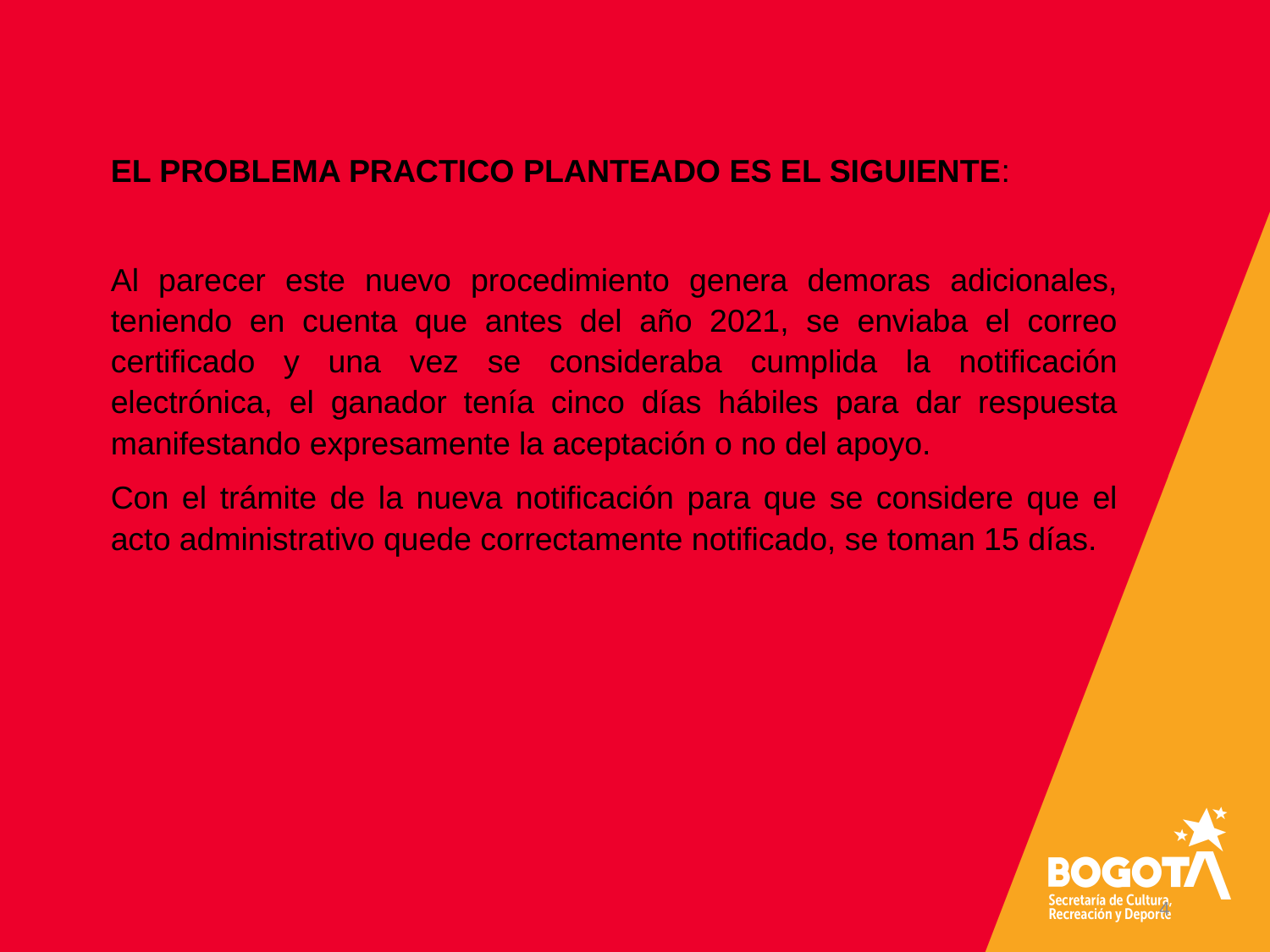

EL PROBLEMA PRACTICO PLANTEADO ES EL SIGUIENTE:

Al parecer este nuevo procedimiento genera demoras adicionales, teniendo en cuenta que antes del año 2021, se enviaba el correo certificado y una vez se consideraba cumplida la notificación electrónica, el ganador tenía cinco días hábiles para dar respuesta manifestando expresamente la aceptación o no del apoyo.
Con el trámite de la nueva notificación para que se considere que el acto administrativo quede correctamente notificado, se toman 15 días.

4